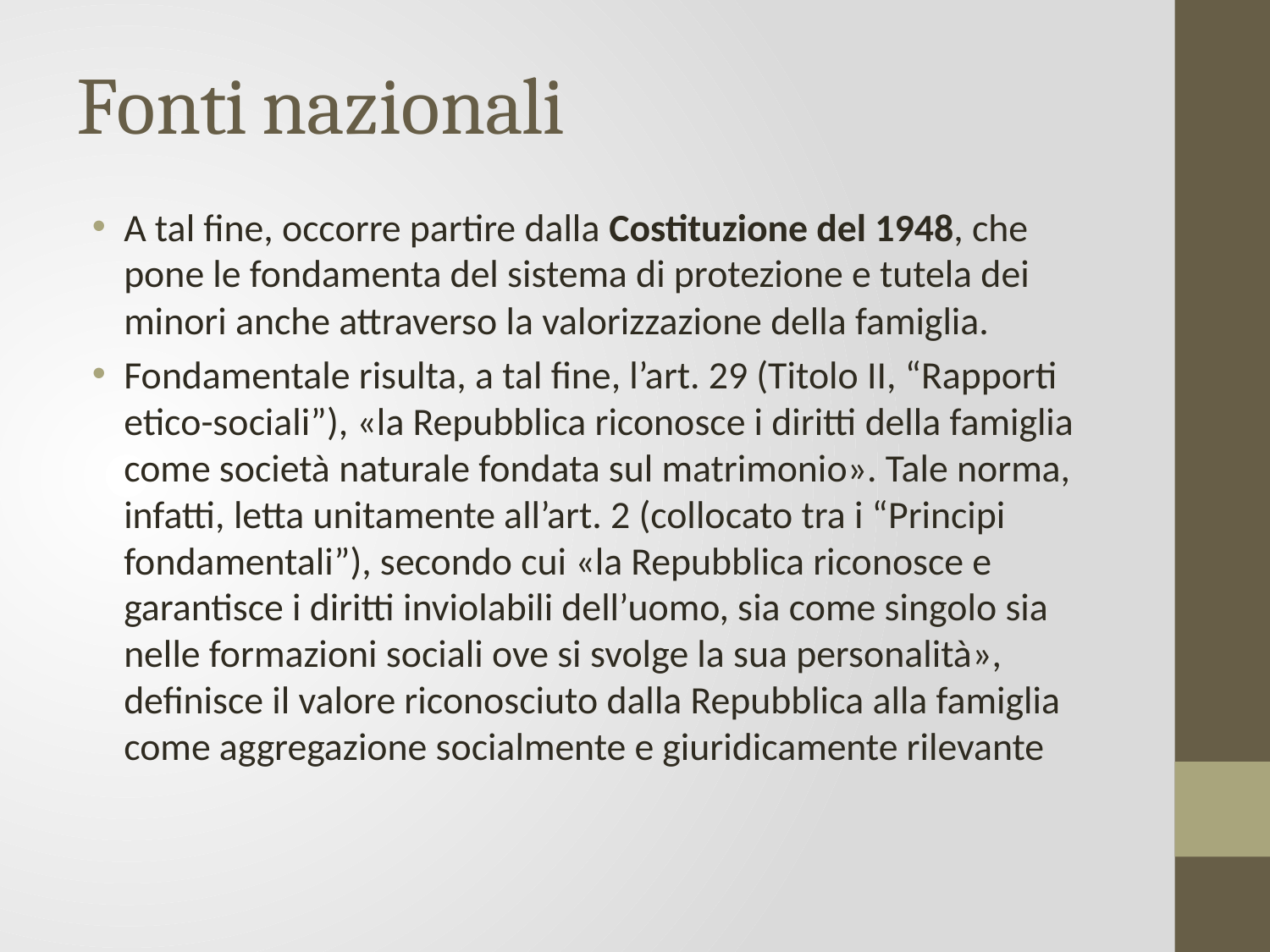

# Fonti nazionali
A tal fine, occorre partire dalla Costituzione del 1948, che pone le fondamenta del sistema di protezione e tutela dei minori anche attraverso la valorizzazione della famiglia.
Fondamentale risulta, a tal fine, l’art. 29 (Titolo II, “Rapporti etico-sociali”), «la Repubblica riconosce i diritti della famiglia come società naturale fondata sul matrimonio». Tale norma, infatti, letta unitamente all’art. 2 (collocato tra i “Principi fondamentali”), secondo cui «la Repubblica riconosce e garantisce i diritti inviolabili dell’uomo, sia come singolo sia nelle formazioni sociali ove si svolge la sua personalità», definisce il valore riconosciuto dalla Repubblica alla famiglia come aggregazione socialmente e giuridicamente rilevante